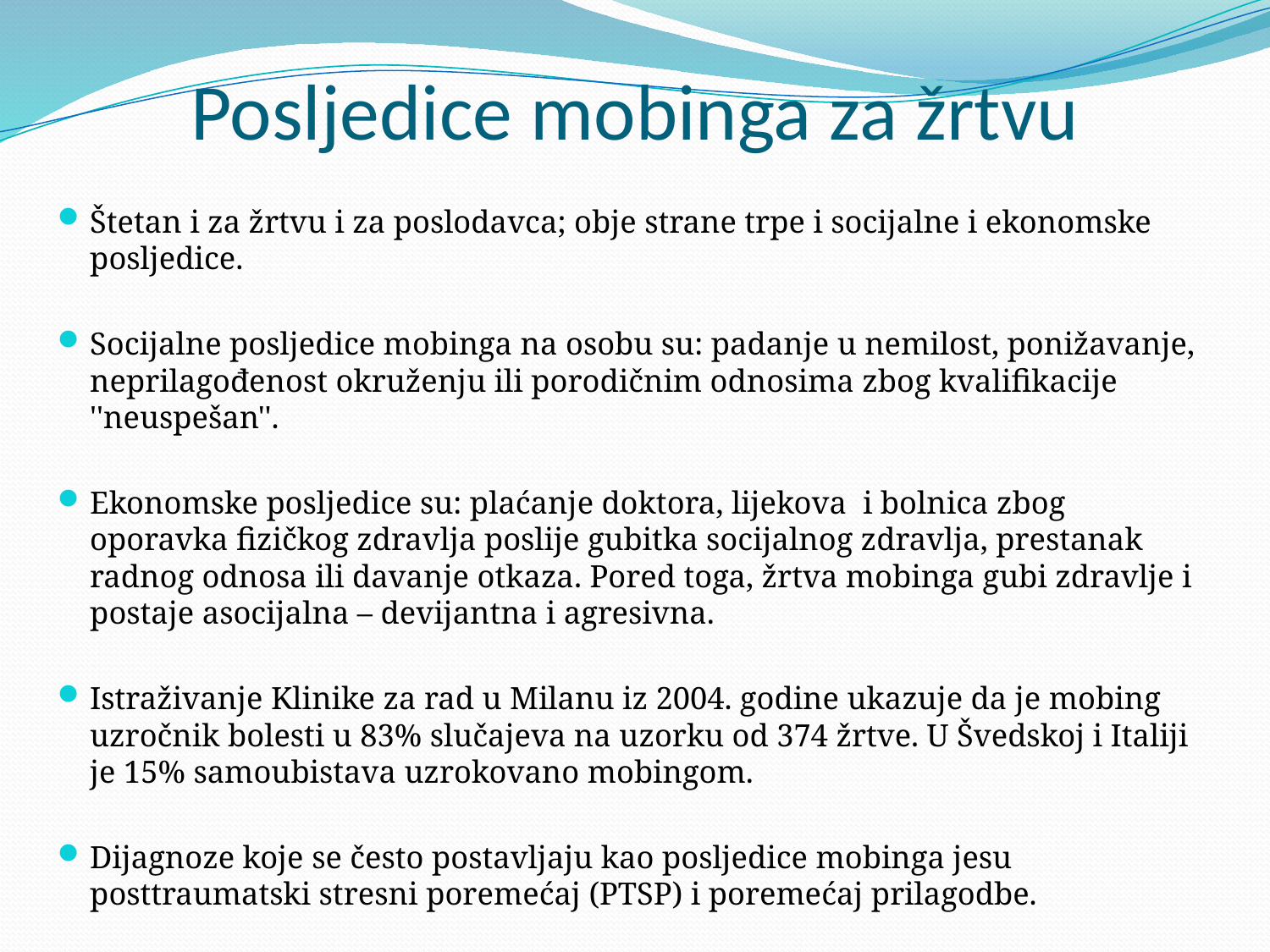

# Posljedice mobinga za žrtvu
Štetan i za žrtvu i za poslodavca; obje strane trpe i socijalne i ekonomske posljedice.

Socijalne posljedice mobinga na osobu su: padanje u nemilost, ponižavanje, neprilagođenost okruženju ili porodičnim odnosima zbog kvalifikacije ''neuspešan''.

Ekonomske posljedice su: plaćanje doktora, lijekova  i bolnica zbog oporavka fizičkog zdravlja poslije gubitka socijalnog zdravlja, prestanak radnog odnosa ili davanje otkaza. Pored toga, žrtva mobinga gubi zdravlje i postaje asocijalna – devijantna i agresivna.

Istraživanje Klinike za rad u Milanu iz 2004. godine ukazuje da je mobing uzročnik bolesti u 83% slučajeva na uzorku od 374 žrtve. U Švedskoj i Italiji je 15% samoubistava uzrokovano mobingom.

Dijagnoze koje se često postavljaju kao posljedice mobinga jesu posttraumatski stresni poremećaj (PTSP) i poremećaj prilagodbe.